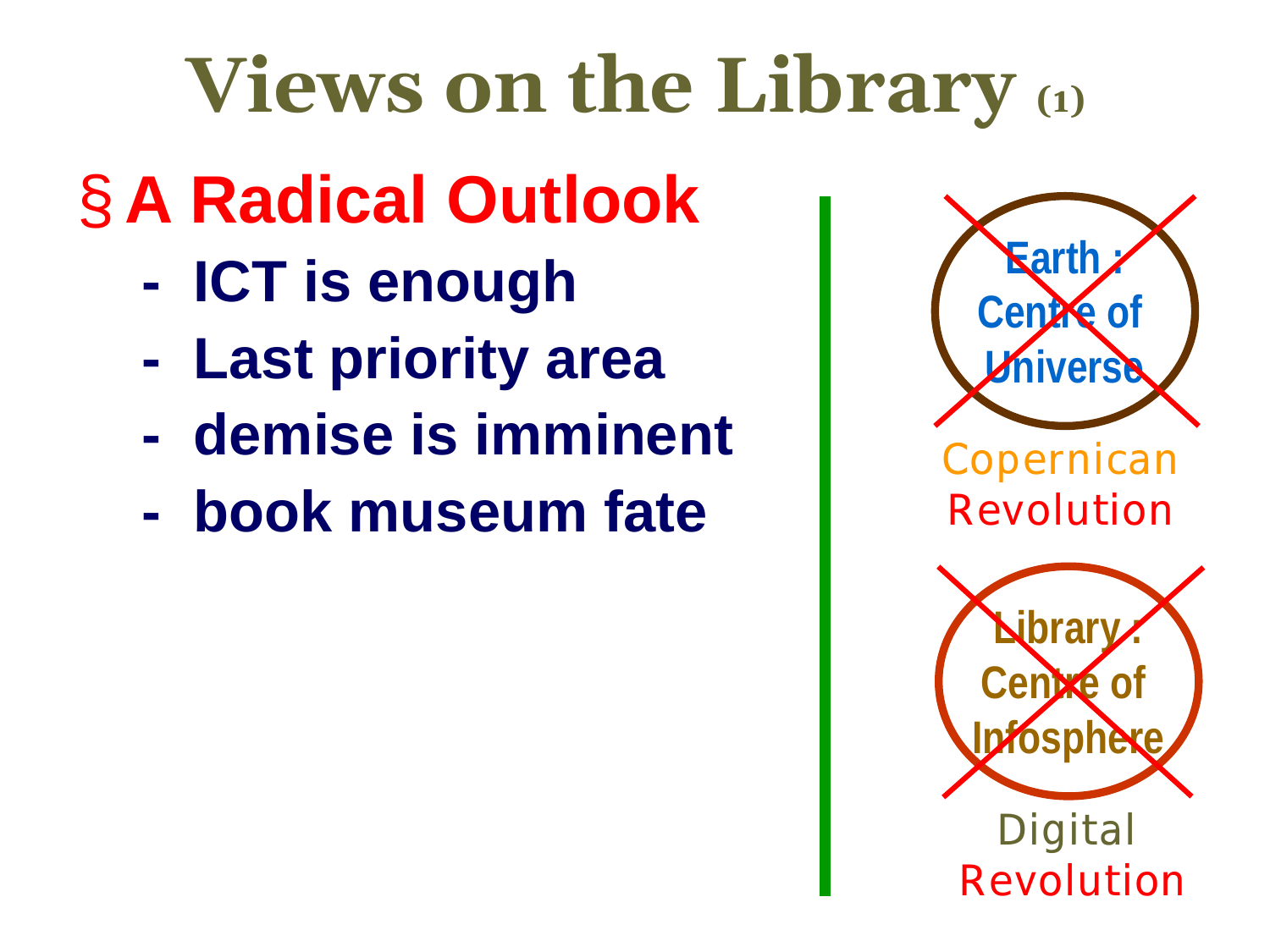

# Views on the Library (1)
A Radical Outlook
    -  ICT is enough
    -  Last priority area
    -  demise is imminent
    -  book museum fate

Earth :
Centre of
Universe
Copernican
Revolution

Library :
Centre of
Infosphere
Digital
Revolution